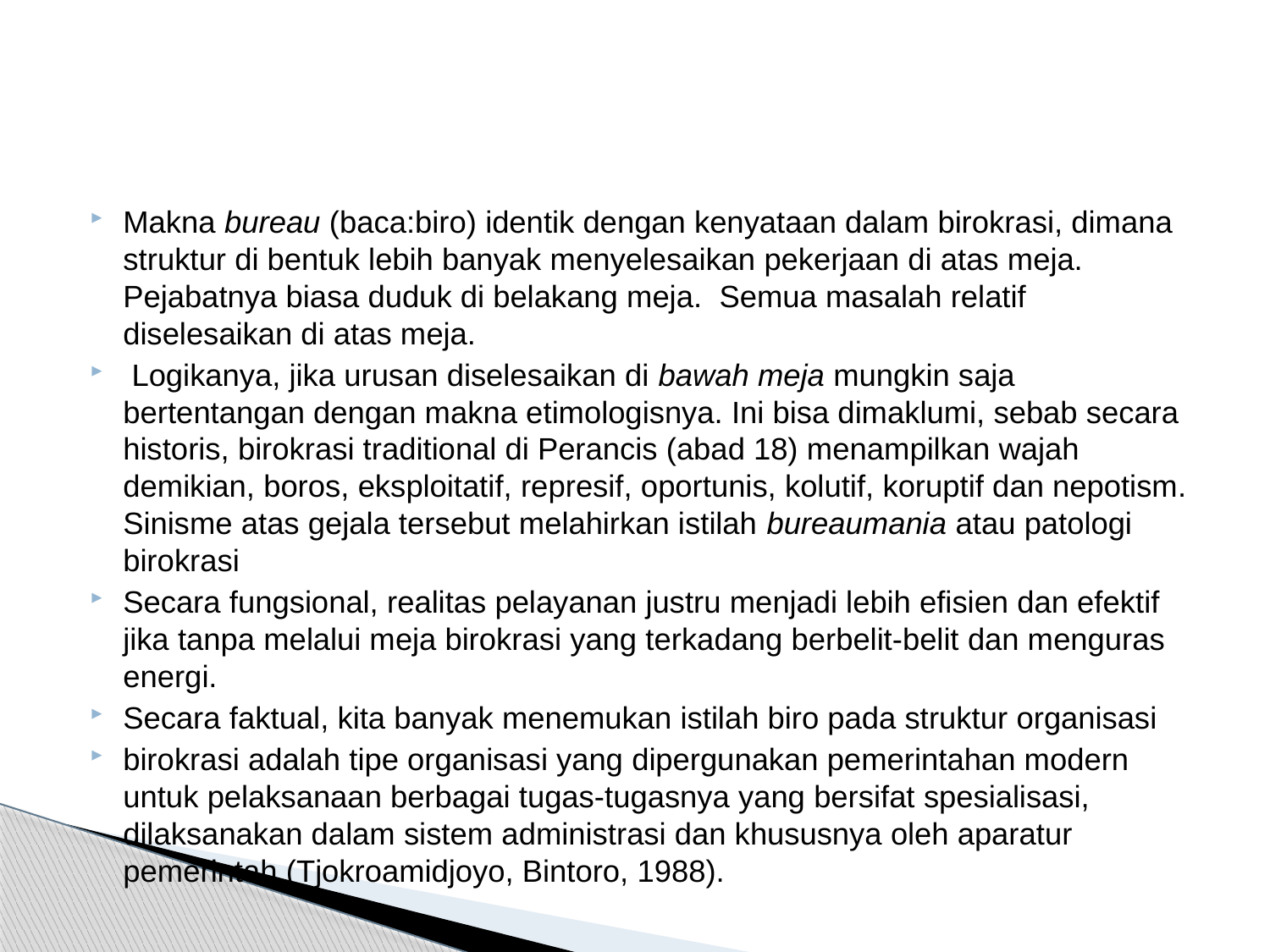

#
Makna bureau (baca:biro) identik dengan kenyataan dalam birokrasi, dimana struktur di bentuk lebih banyak menyelesaikan pekerjaan di atas meja. Pejabatnya biasa duduk di belakang meja.  Semua masalah relatif diselesaikan di atas meja.
 Logikanya, jika urusan diselesaikan di bawah meja mungkin saja bertentangan dengan makna etimologisnya. Ini bisa dimaklumi, sebab secara historis, birokrasi traditional di Perancis (abad 18) menampilkan wajah demikian, boros, eksploitatif, represif, oportunis, kolutif, koruptif dan nepotism. Sinisme atas gejala tersebut melahirkan istilah bureaumania atau patologi birokrasi
Secara fungsional, realitas pelayanan justru menjadi lebih efisien dan efektif jika tanpa melalui meja birokrasi yang terkadang berbelit-belit dan menguras energi.
Secara faktual, kita banyak menemukan istilah biro pada struktur organisasi
birokrasi adalah tipe organisasi yang dipergunakan pemerintahan modern untuk pelaksanaan berbagai tugas-tugasnya yang bersifat spesialisasi, dilaksanakan dalam sistem administrasi dan khususnya oleh aparatur pemerintah (Tjokroamidjoyo, Bintoro, 1988).